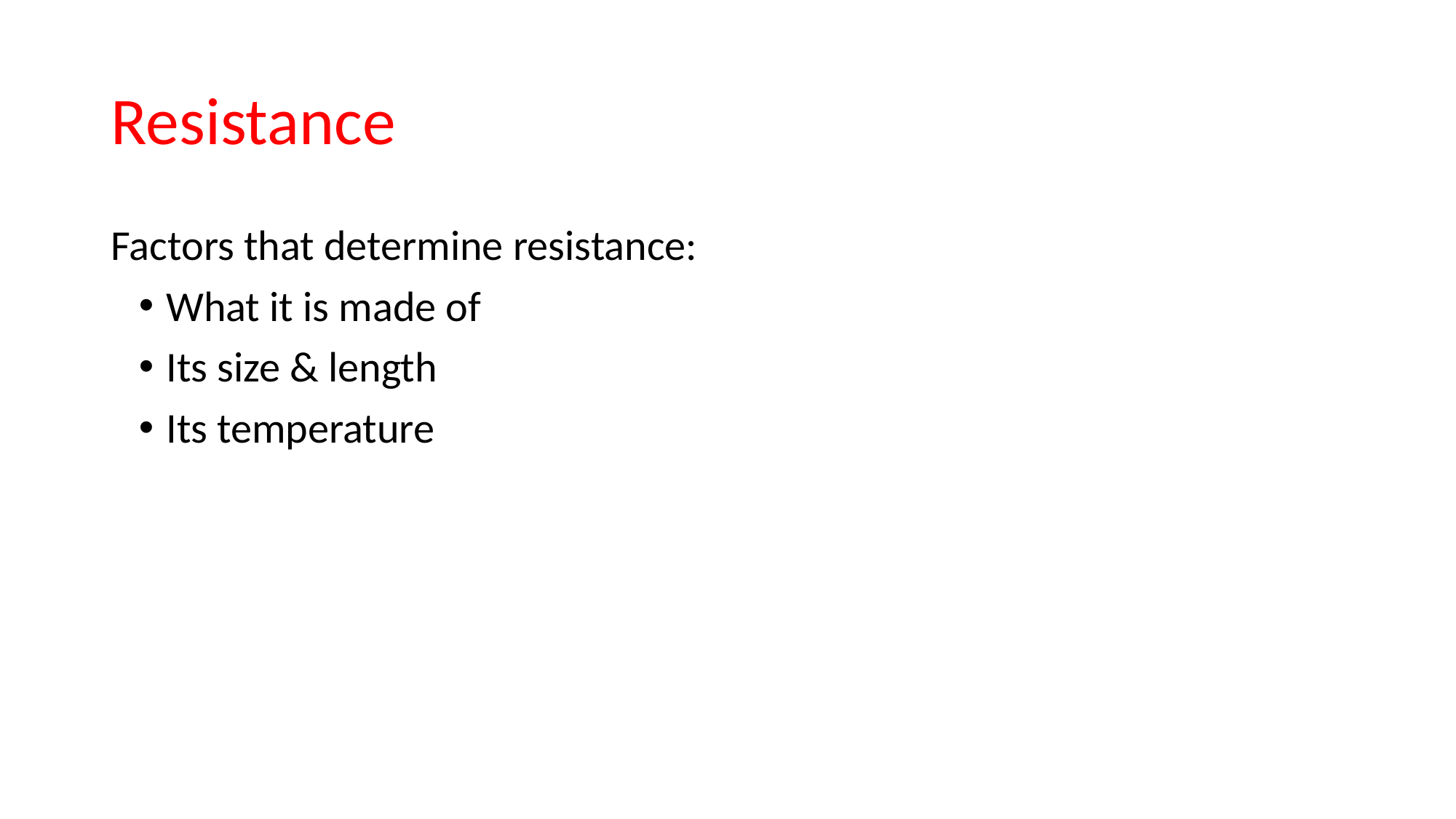

# Resistance
Factors that determine resistance:
What it is made of
Its size & length
Its temperature